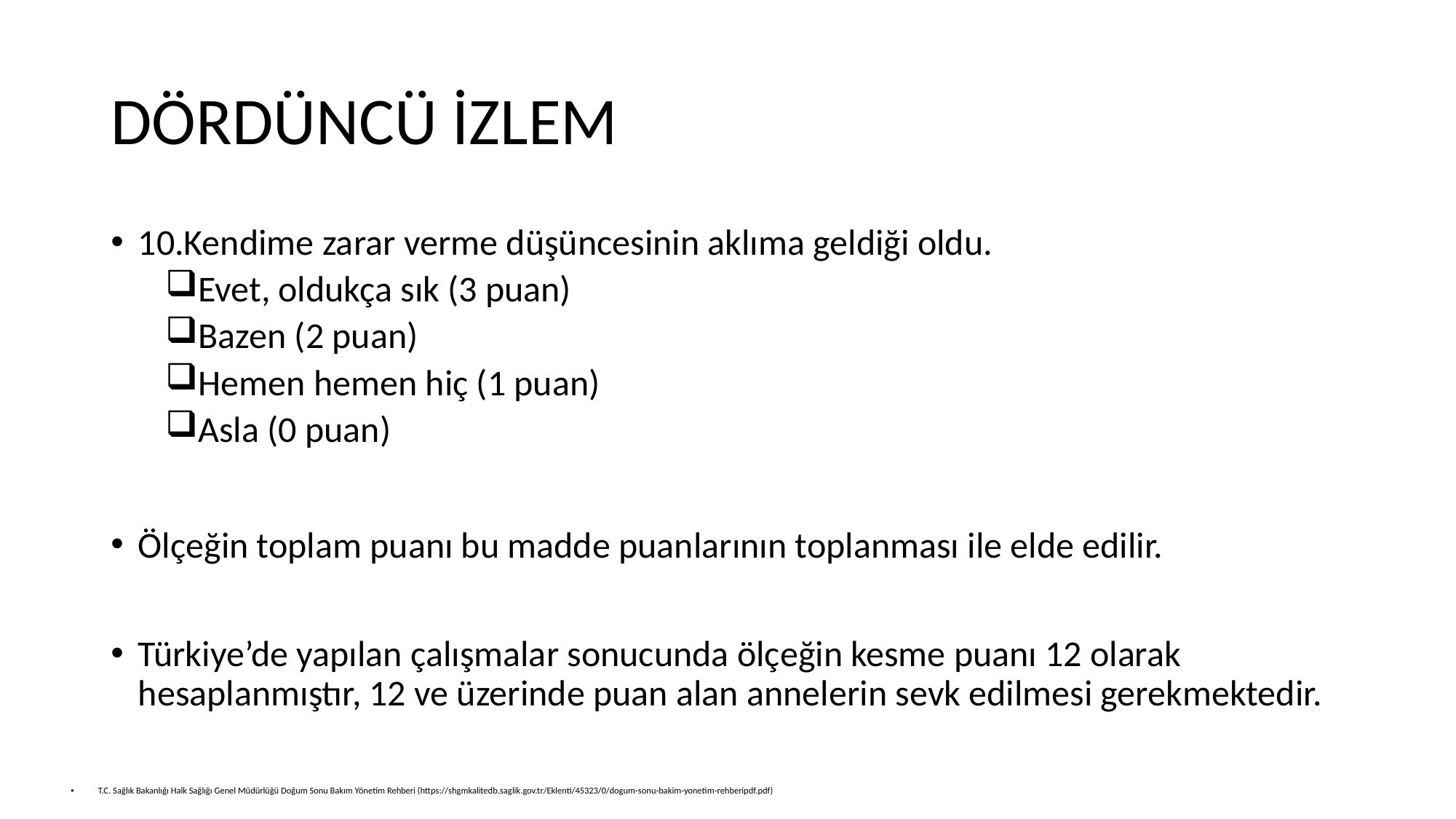

# DÖRDÜNCÜ İZLEM
10.Kendime zarar verme düşüncesinin aklıma geldiği oldu.
Evet, oldukça sık (3 puan)
Bazen (2 puan)
Hemen hemen hiç (1 puan)
Asla (0 puan)

Ölçeğin toplam puanı bu madde puanlarının toplanması ile elde edilir.

Türkiye’de yapılan çalışmalar sonucunda ölçeğin kesme puanı 12 olarak hesaplanmıştır, 12 ve üzerinde puan alan annelerin sevk edilmesi gerekmektedir.
T.C. Sağlık Bakanlığı Halk Sağlığı Genel Müdürlüğü Doğum Sonu Bakım Yönetim Rehberi (https://shgmkalitedb.saglik.gov.tr/Eklenti/45323/0/dogum-sonu-bakim-yonetim-rehberipdf.pdf)